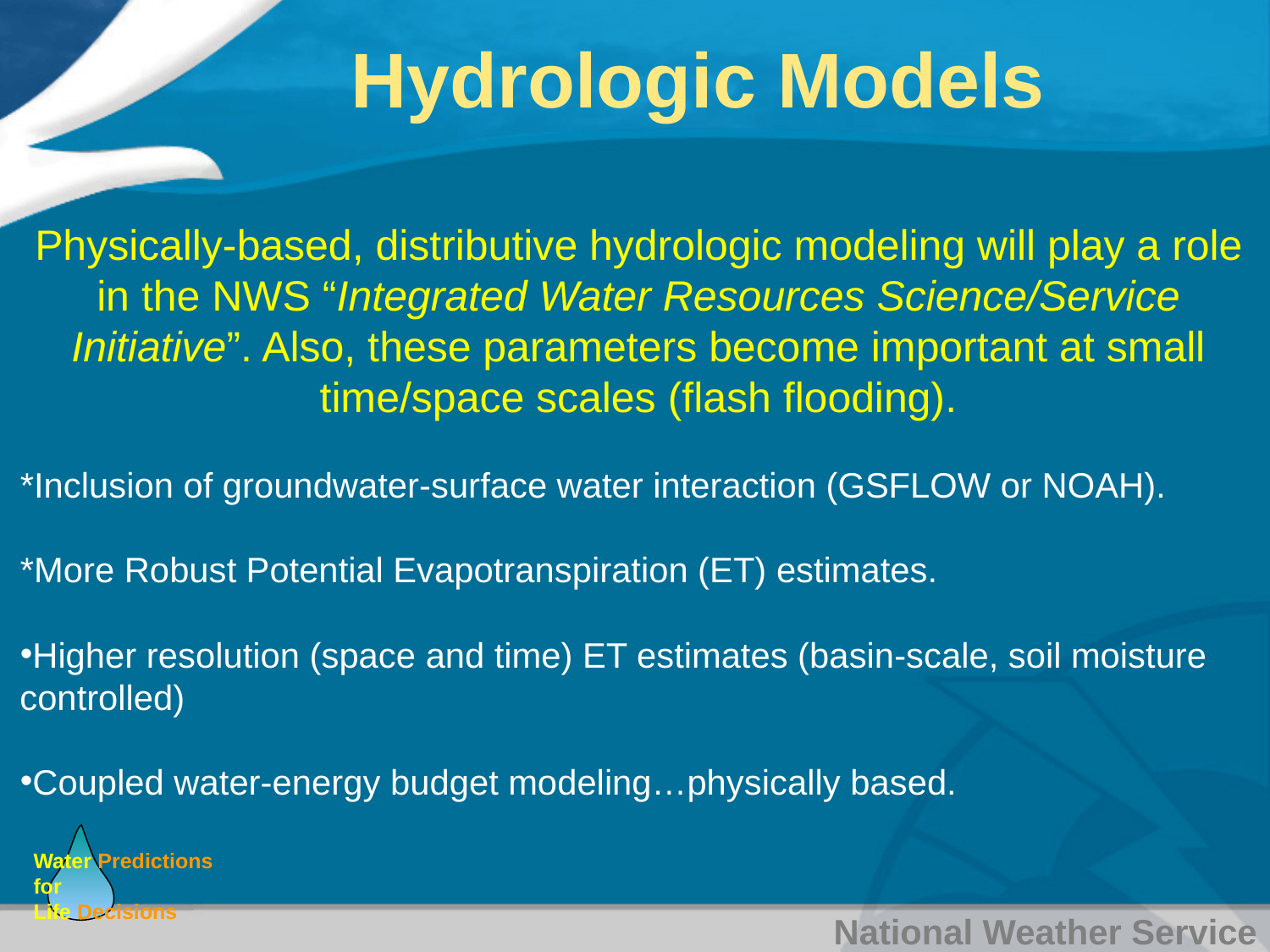

# Hydrologic Models
Physically-based, distributive hydrologic modeling will play a role in the NWS “Integrated Water Resources Science/Service Initiative”. Also, these parameters become important at small time/space scales (flash flooding).

*Inclusion of groundwater-surface water interaction (GSFLOW or NOAH).

*More Robust Potential Evapotranspiration (ET) estimates.

Higher resolution (space and time) ET estimates (basin-scale, soil moisture controlled)

Coupled water-energy budget modeling…physically based.